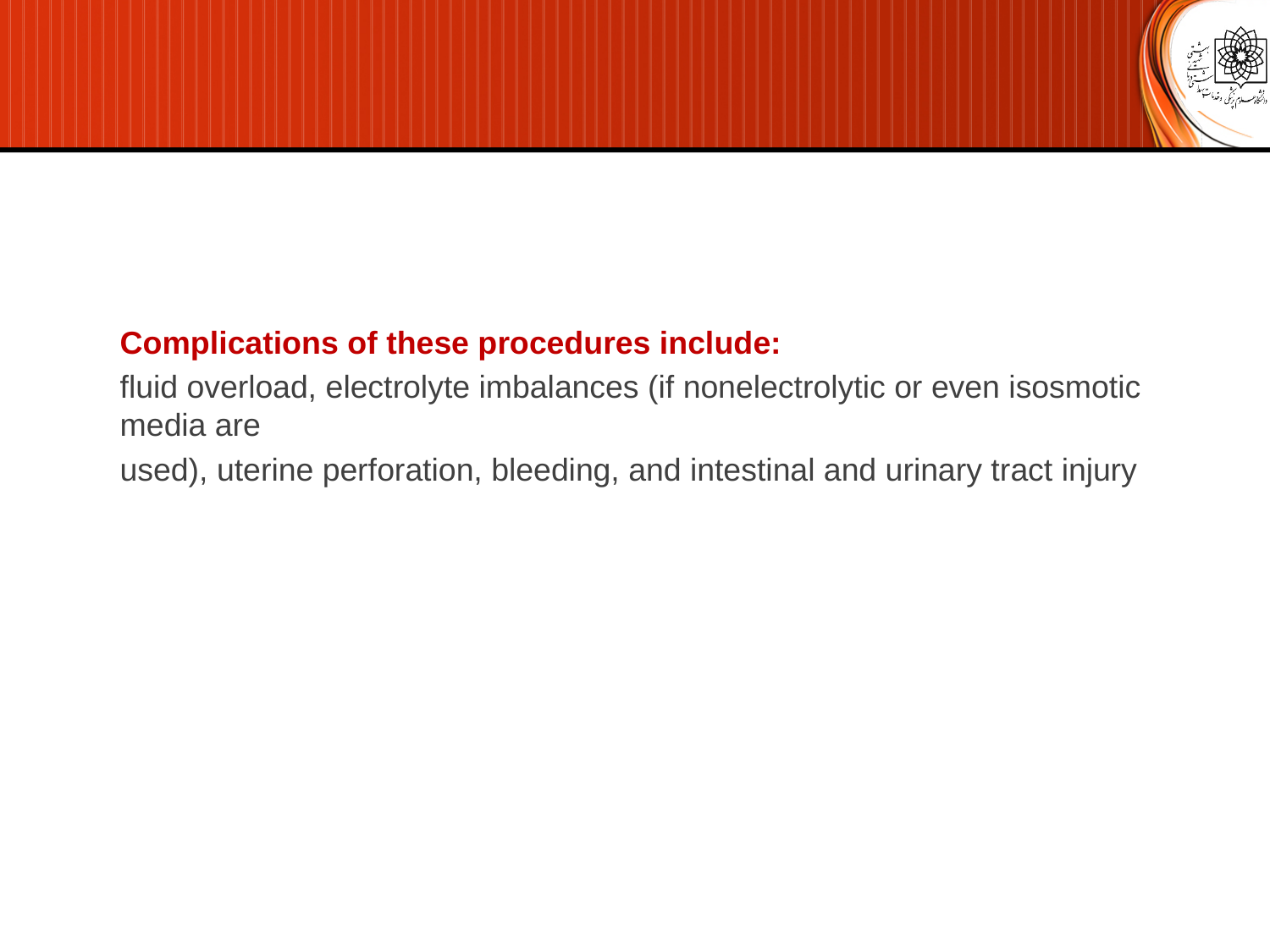

Complications of these procedures include:
fluid overload, electrolyte imbalances (if nonelectrolytic or even isosmotic media are
used), uterine perforation, bleeding, and intestinal and urinary tract injury